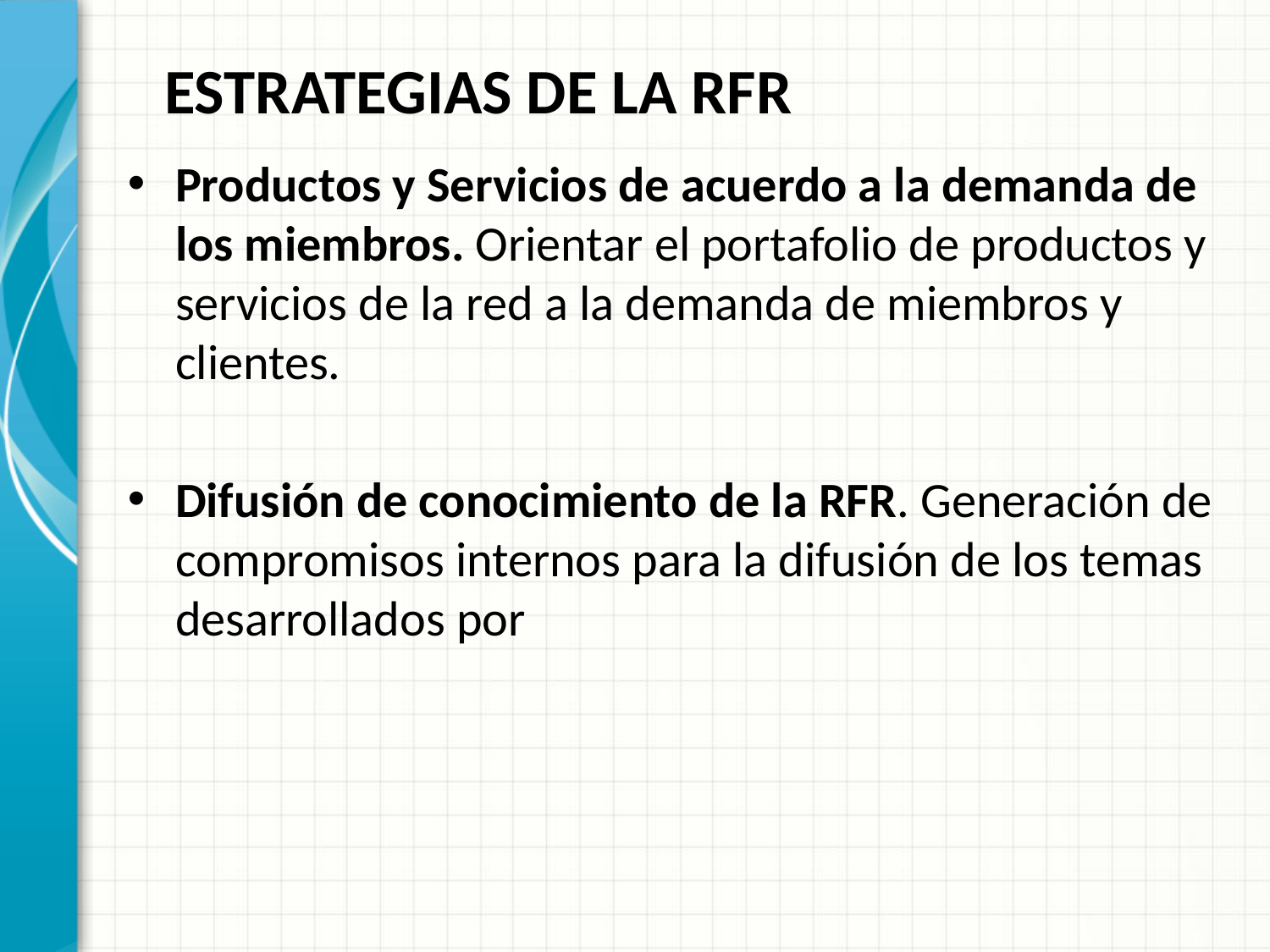

ESTRATEGIAS DE LA RFR
#
Productos y Servicios de acuerdo a la demanda de los miembros. Orientar el portafolio de productos y servicios de la red a la demanda de miembros y clientes.

Difusión de conocimiento de la RFR. Generación de compromisos internos para la difusión de los temas desarrollados por